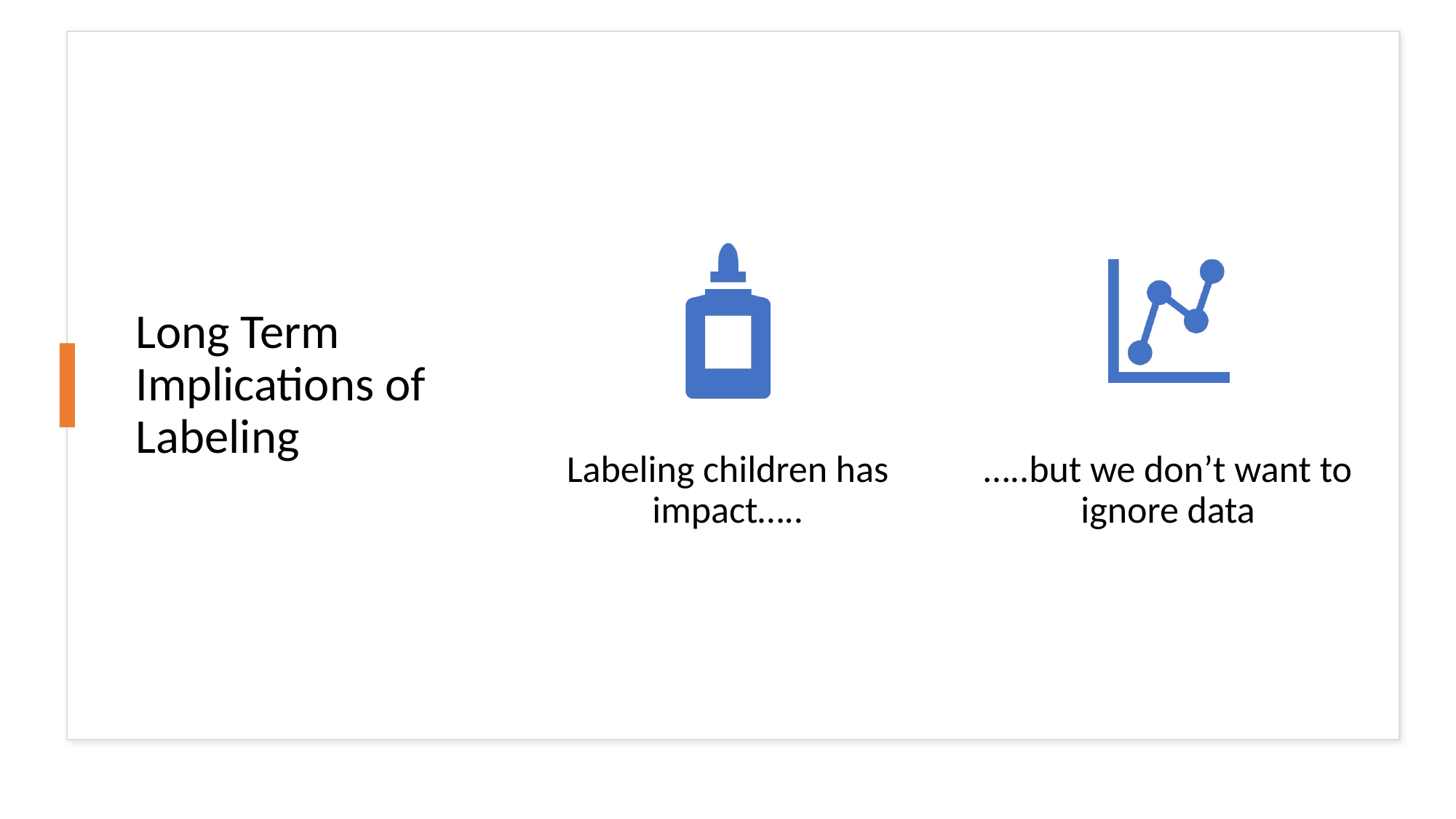

# Long Term Implications of Labeling
Labeling children has impact…..
…..but we don’t want to ignore data